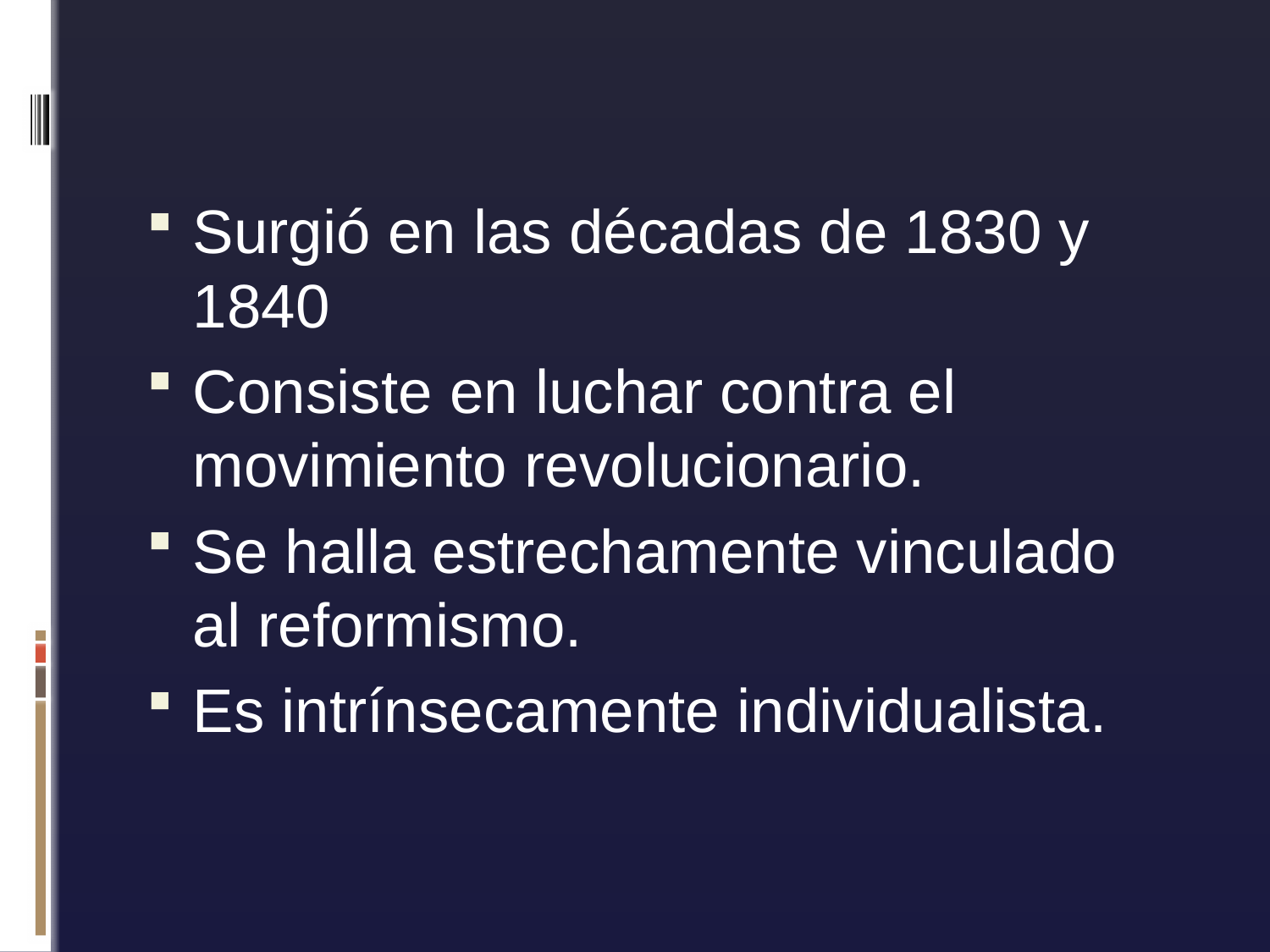

Surgió en las décadas de 1830 y 1840
Consiste en luchar contra el movimiento revolucionario.
Se halla estrechamente vinculado al reformismo.
Es intrínsecamente individualista.